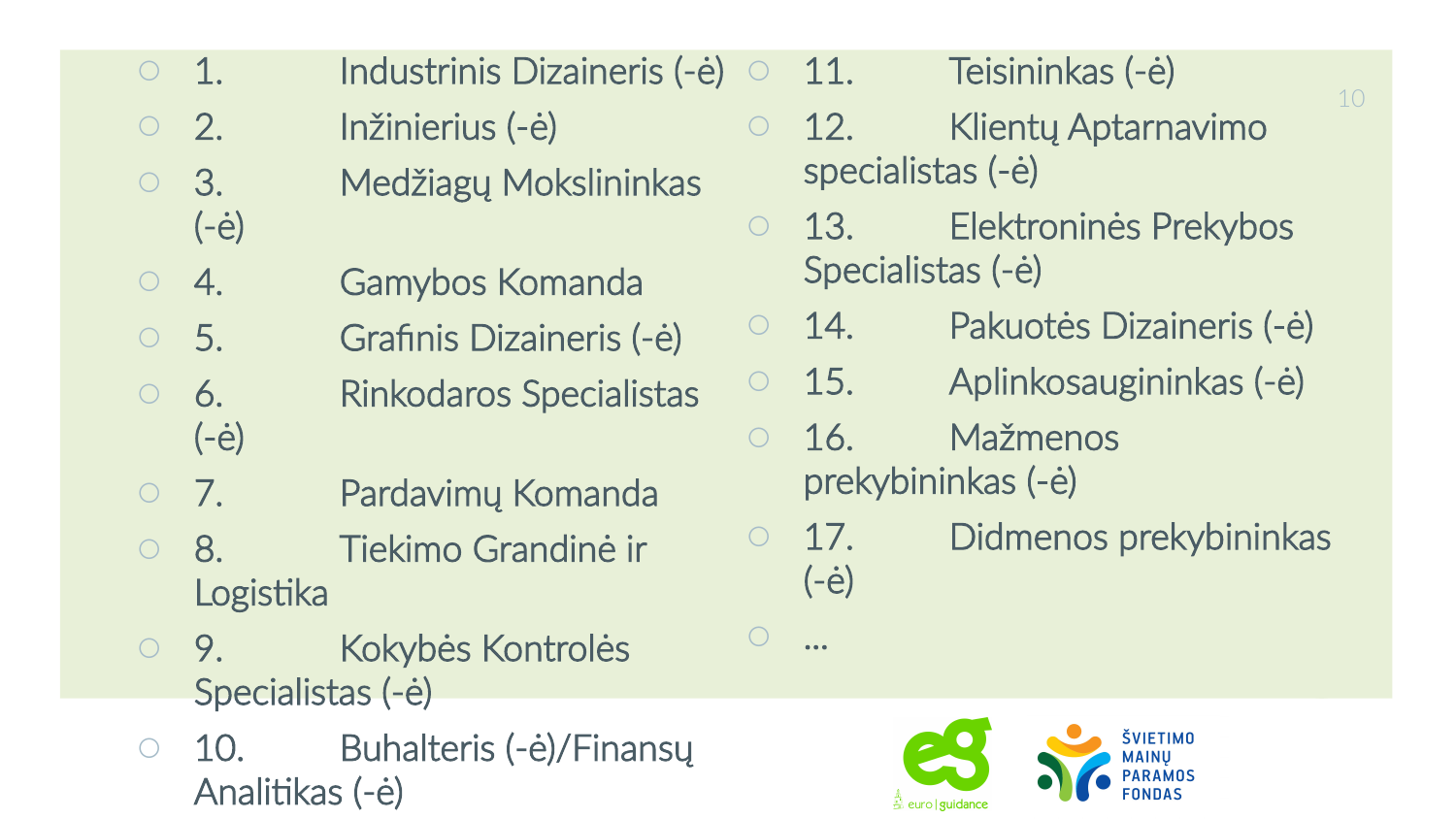

1.	Industrinis Dizaineris (-ė)
2.	Inžinierius (-ė)
3.	Medžiagų Mokslininkas (-ė)
4.	Gamybos Komanda
5.	Grafinis Dizaineris (-ė)
6.	Rinkodaros Specialistas (-ė)
7.	Pardavimų Komanda
8.	Tiekimo Grandinė ir Logistika
9.	Kokybės Kontrolės Specialistas (-ė)
10.	Buhalteris (-ė)/Finansų Analitikas (-ė)
11.	Teisininkas (-ė)
12.	Klientų Aptarnavimo specialistas (-ė)
13.	Elektroninės Prekybos Specialistas (-ė)
14.	Pakuotės Dizaineris (-ė)
15.	Aplinkosaugininkas (-ė)
16.	Mažmenos prekybininkas (-ė)
17.	Didmenos prekybininkas (-ė)
...

10